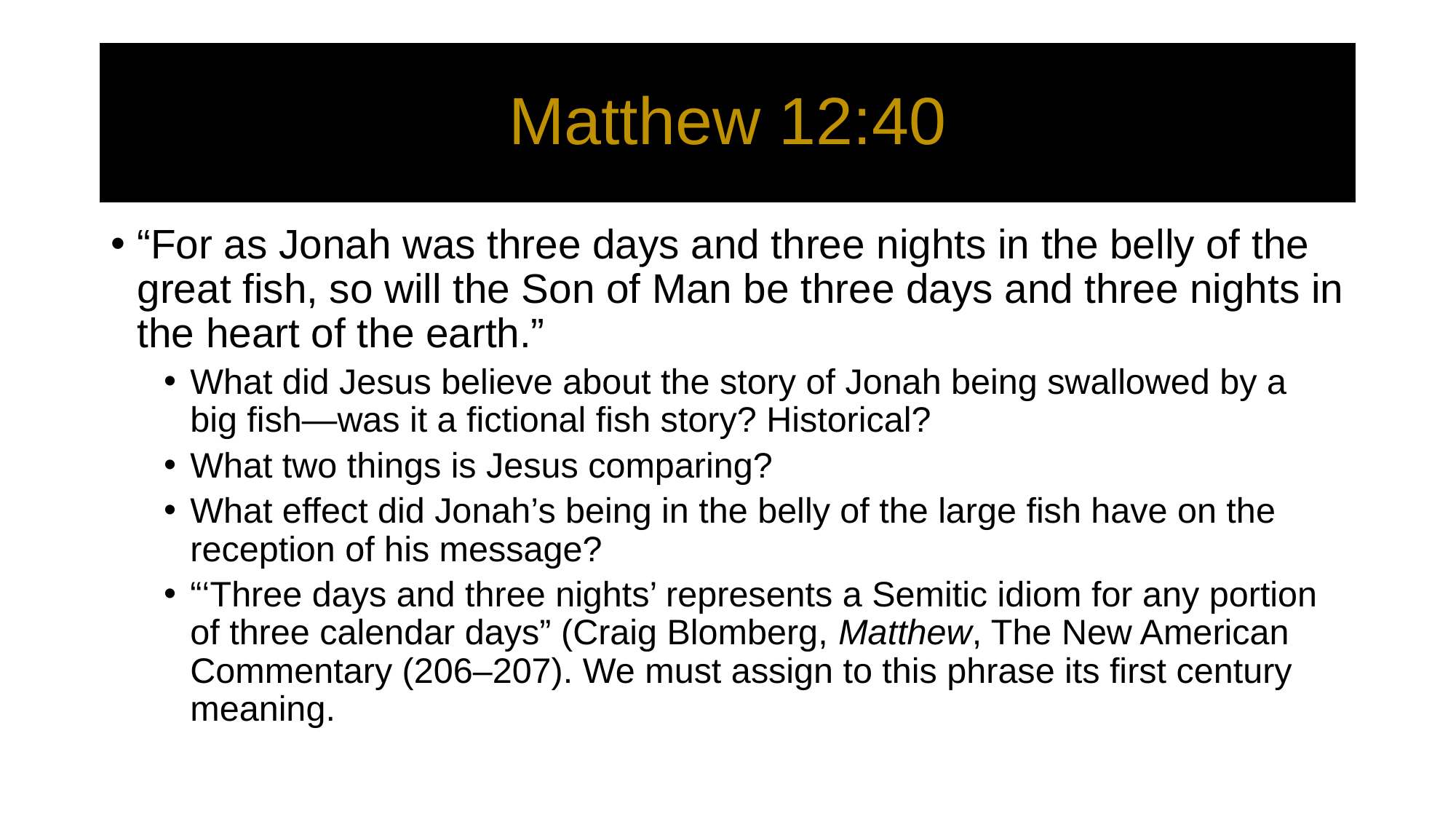

# Matthew 12:40
“For as Jonah was three days and three nights in the belly of the great fish, so will the Son of Man be three days and three nights in the heart of the earth.”
What did Jesus believe about the story of Jonah being swallowed by a big fish—was it a fictional fish story? Historical?
What two things is Jesus comparing?
What effect did Jonah’s being in the belly of the large fish have on the reception of his message?
“‘Three days and three nights’ represents a Semitic idiom for any portion of three calendar days” (Craig Blomberg, Matthew, The New American Commentary (206–207). We must assign to this phrase its first century meaning.